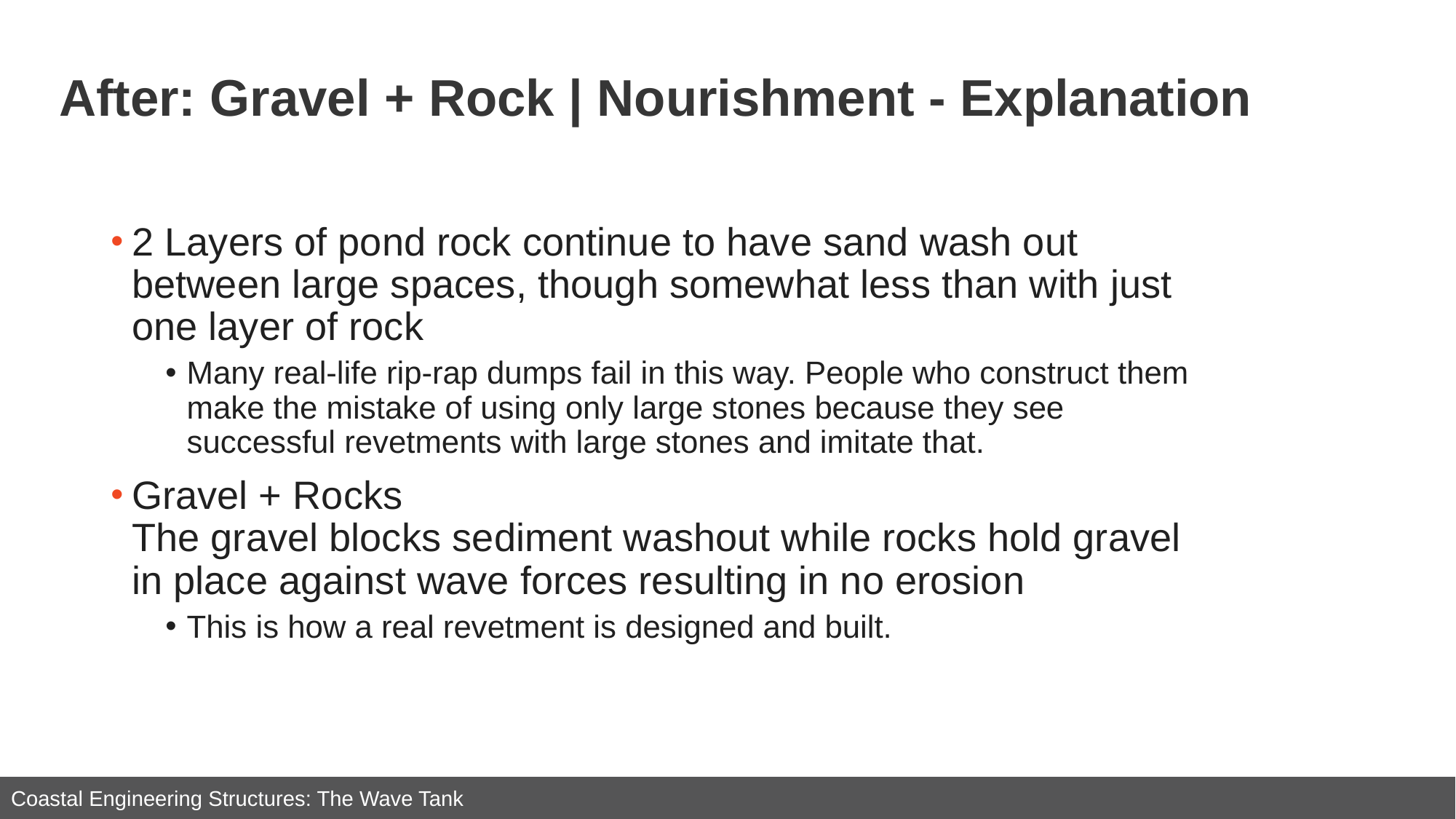

# After: Gravel + Rock | Nourishment - Explanation
2 Layers of pond rock continue to have sand wash out between large spaces, though somewhat less than with just one layer of rock
Many real-life rip-rap dumps fail in this way. People who construct them make the mistake of using only large stones because they see successful revetments with large stones and imitate that.
Gravel + Rocks
The gravel blocks sediment washout while rocks hold gravel in place against wave forces resulting in no erosion
This is how a real revetment is designed and built.
Coastal Engineering Structures: The Wave Tank